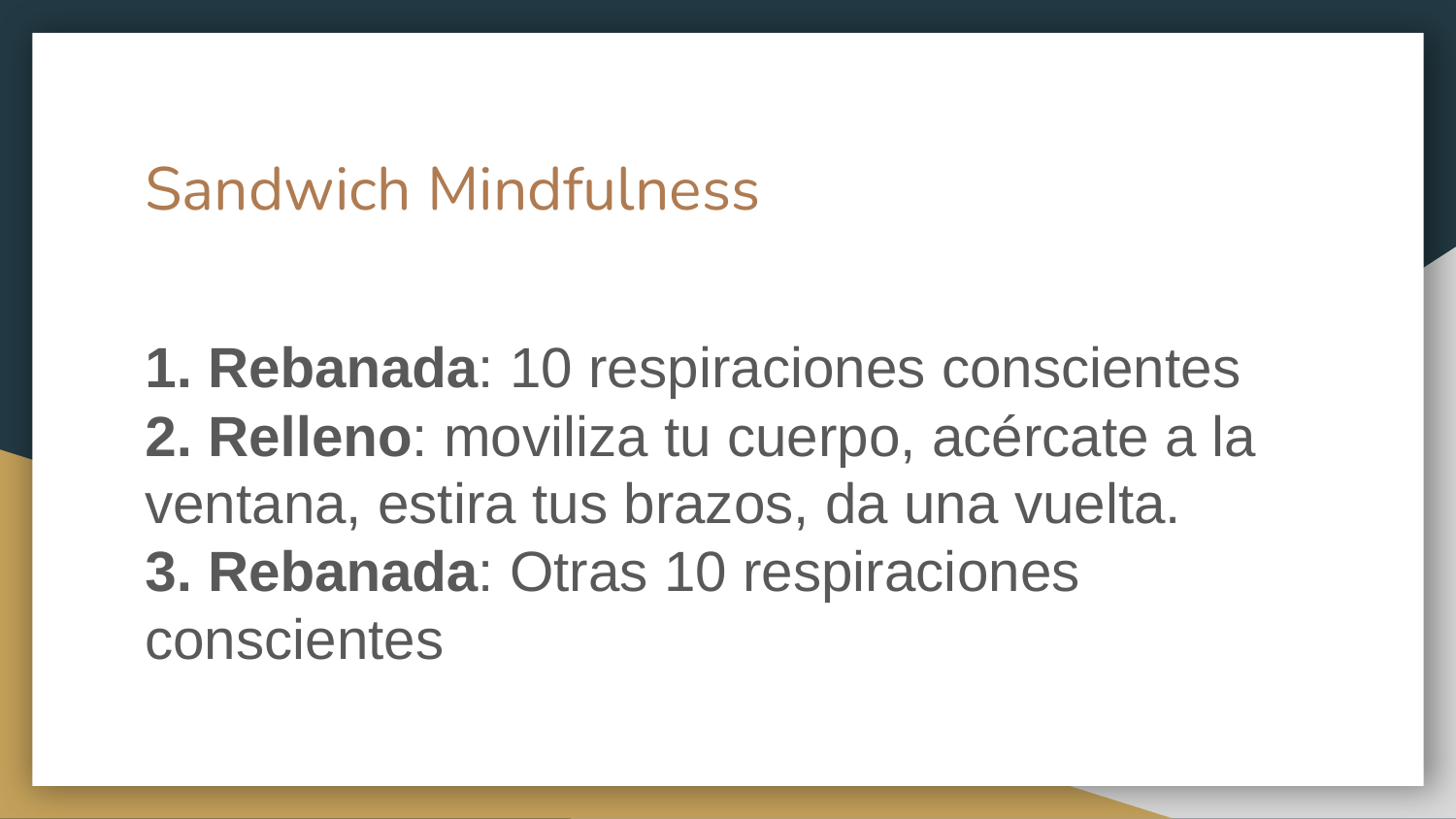

# Sandwich Mindfulness
1. Rebanada: 10 respiraciones conscientes
2. Relleno: moviliza tu cuerpo, acércate a la ventana, estira tus brazos, da una vuelta.
3. Rebanada: Otras 10 respiraciones conscientes